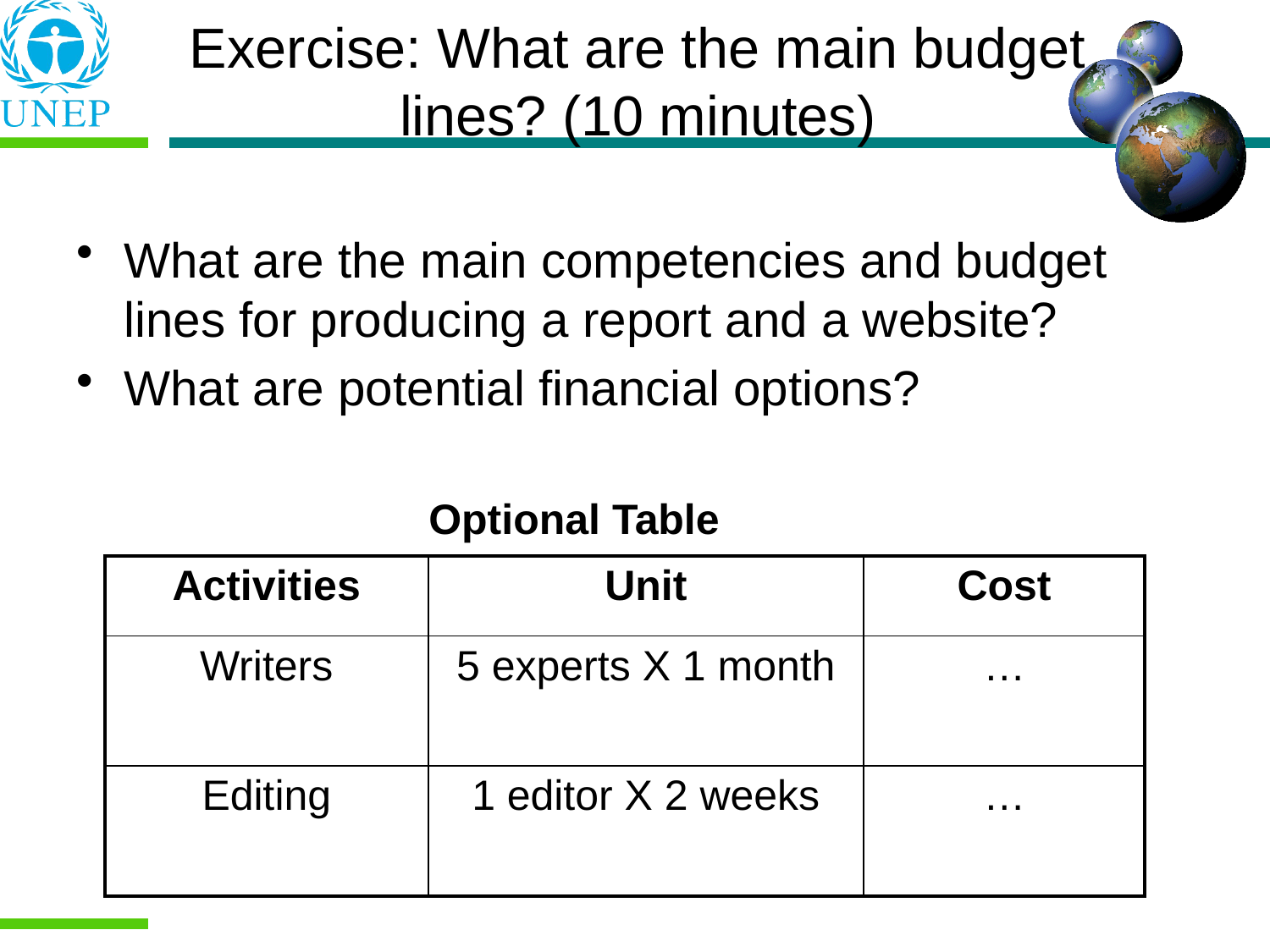

Exercise: What are the main budget lines? (10 minutes)
What are the main competencies and budget lines for producing a report and a website?
What are potential financial options?
Optional Table
| Activities | Unit | Cost |
| --- | --- | --- |
| Writers | 5 experts X 1 month | … |
| Editing | 1 editor X 2 weeks | … |